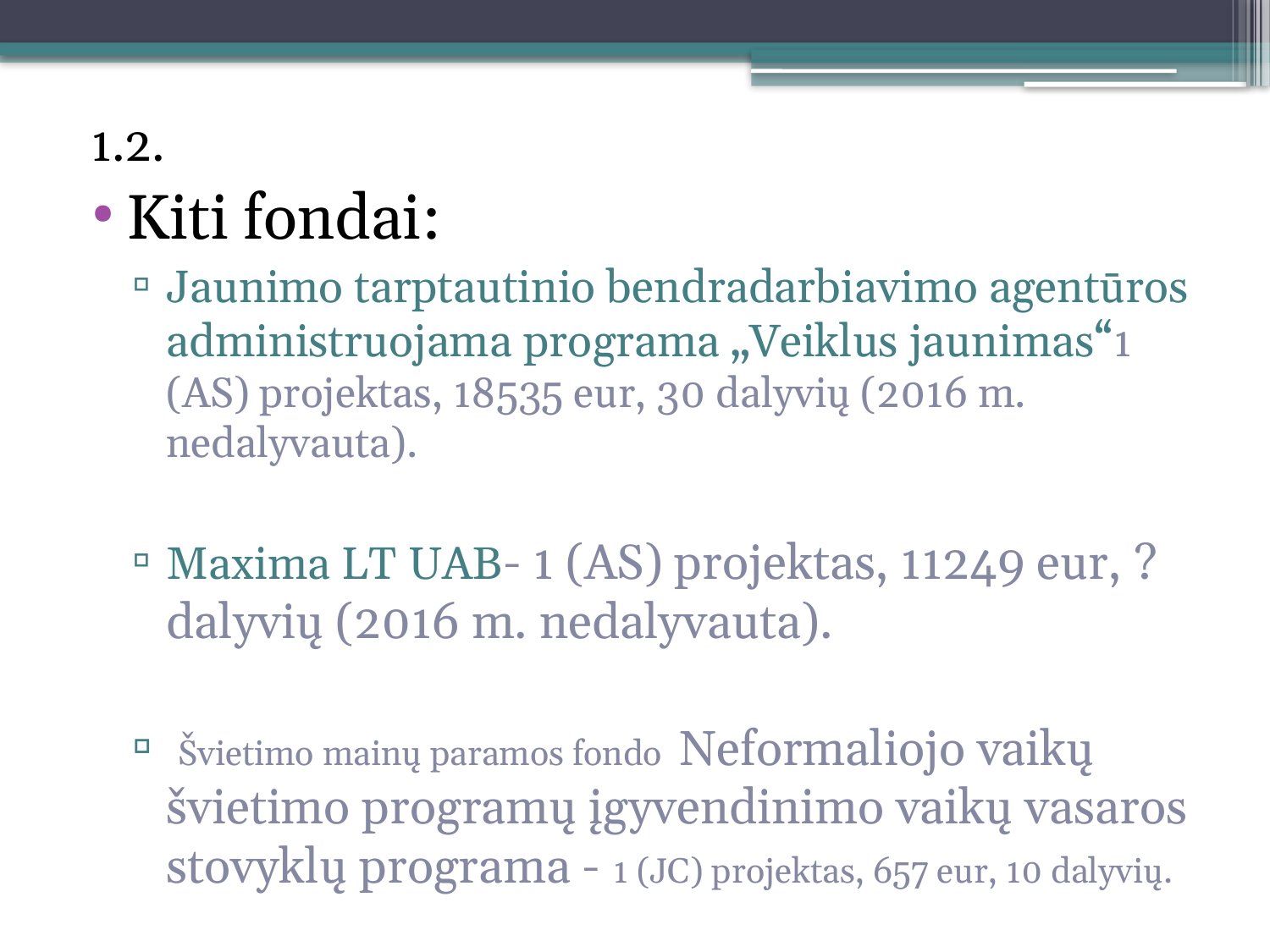

1.2.
Kiti fondai:
Jaunimo tarptautinio bendradarbiavimo agentūros administruojama programa „Veiklus jaunimas“1 (AS) projektas, 18535 eur, 30 dalyvių (2016 m. nedalyvauta).

Maxima LT UAB- 1 (AS) projektas, 11249 eur, ? dalyvių (2016 m. nedalyvauta).

 Švietimo mainų paramos fondo  Neformaliojo vaikų švietimo programų įgyvendinimo vaikų vasaros stovyklų programa - 1 (JC) projektas, 657 eur, 10 dalyvių.